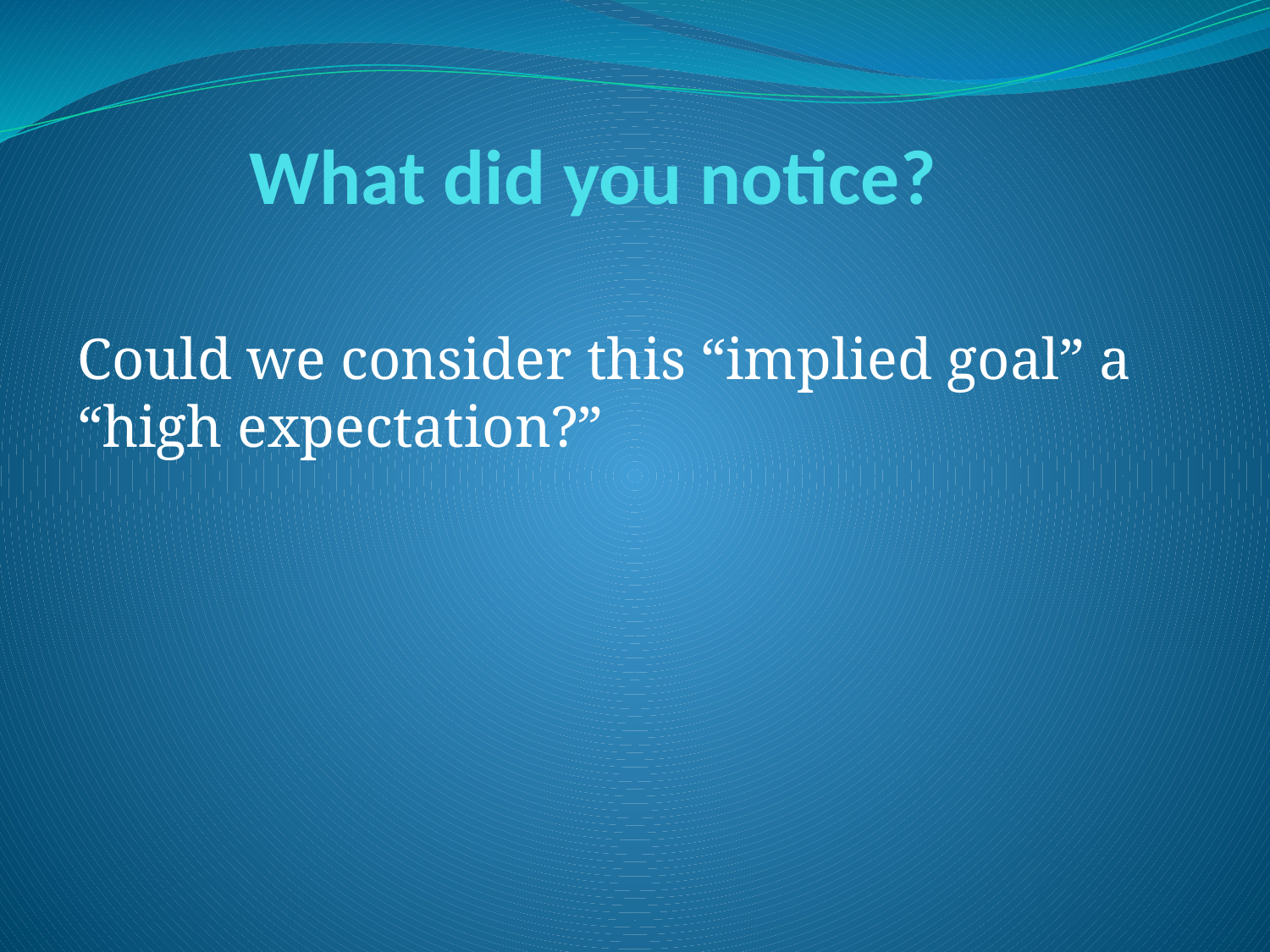

# What did you notice?

Could we consider this “implied goal” a “high expectation?”